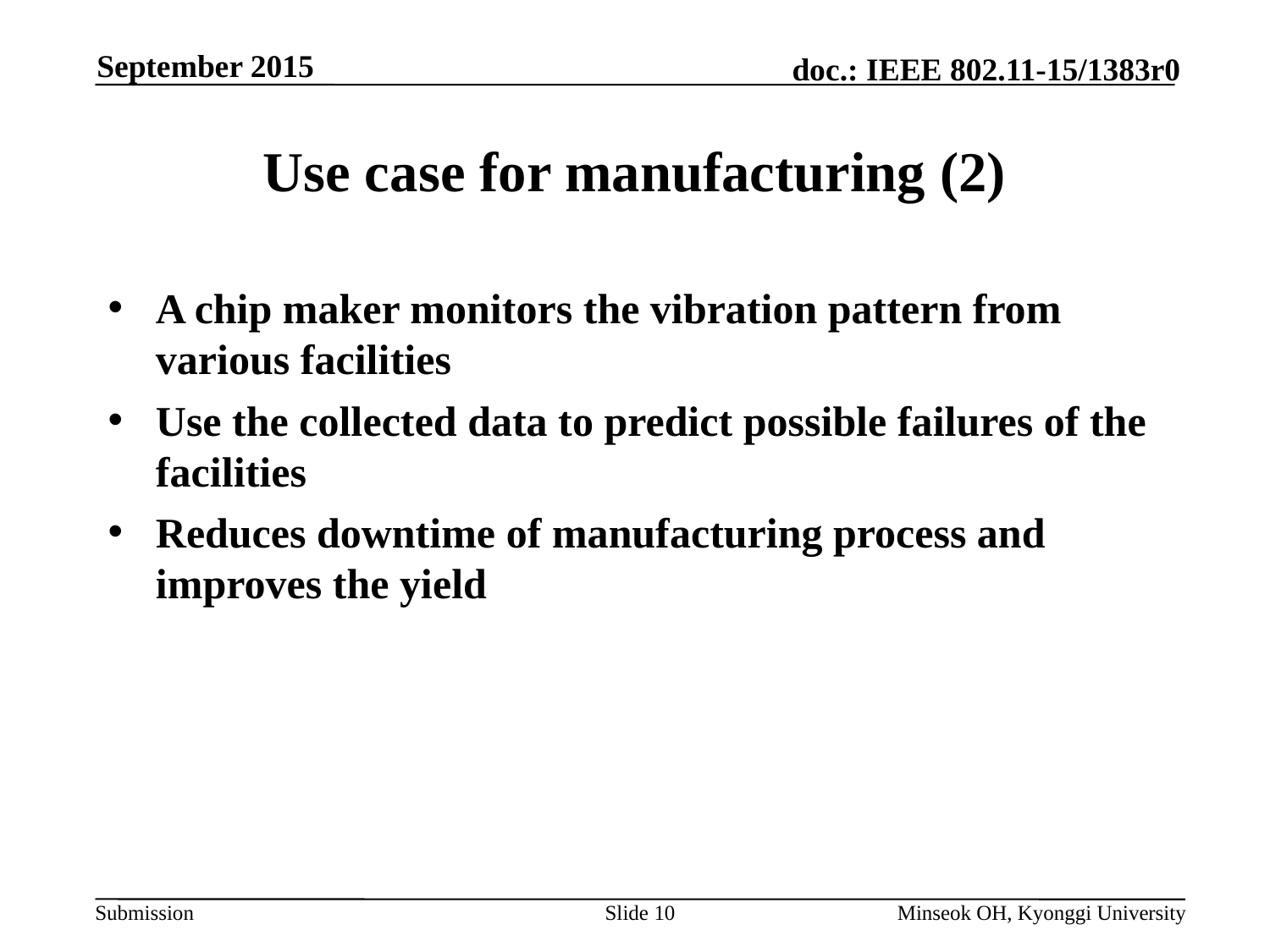

September 2015
# Use case for manufacturing (2)
A chip maker monitors the vibration pattern from various facilities
Use the collected data to predict possible failures of the facilities
Reduces downtime of manufacturing process and improves the yield
Slide 10
Minseok OH, Kyonggi University